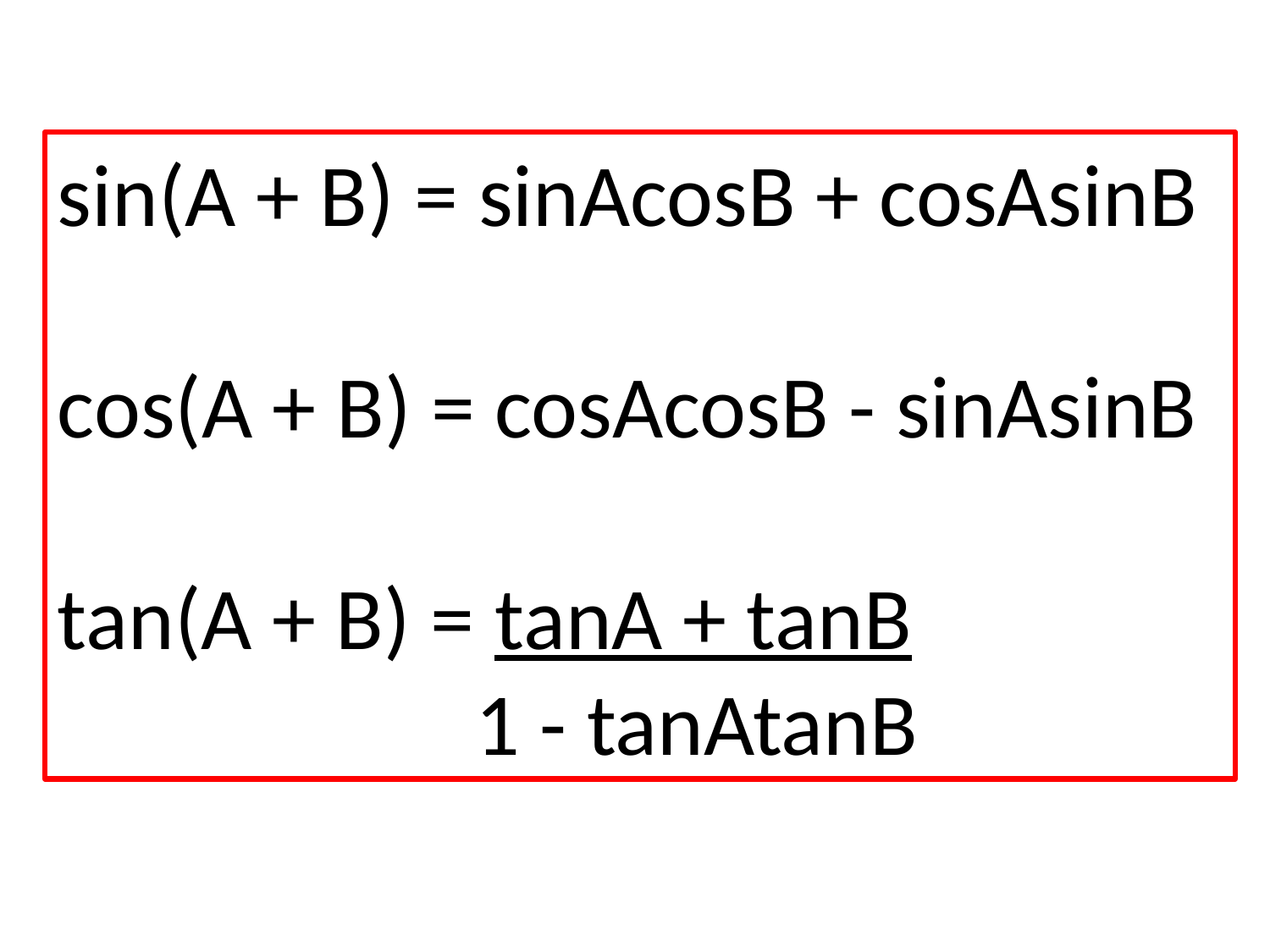

sin(A + B) = sinAcosB + cosAsinB
cos(A + B) = cosAcosB - sinAsinB
tan(A + B) = tanA + tanB
                     1 - tanAtanB